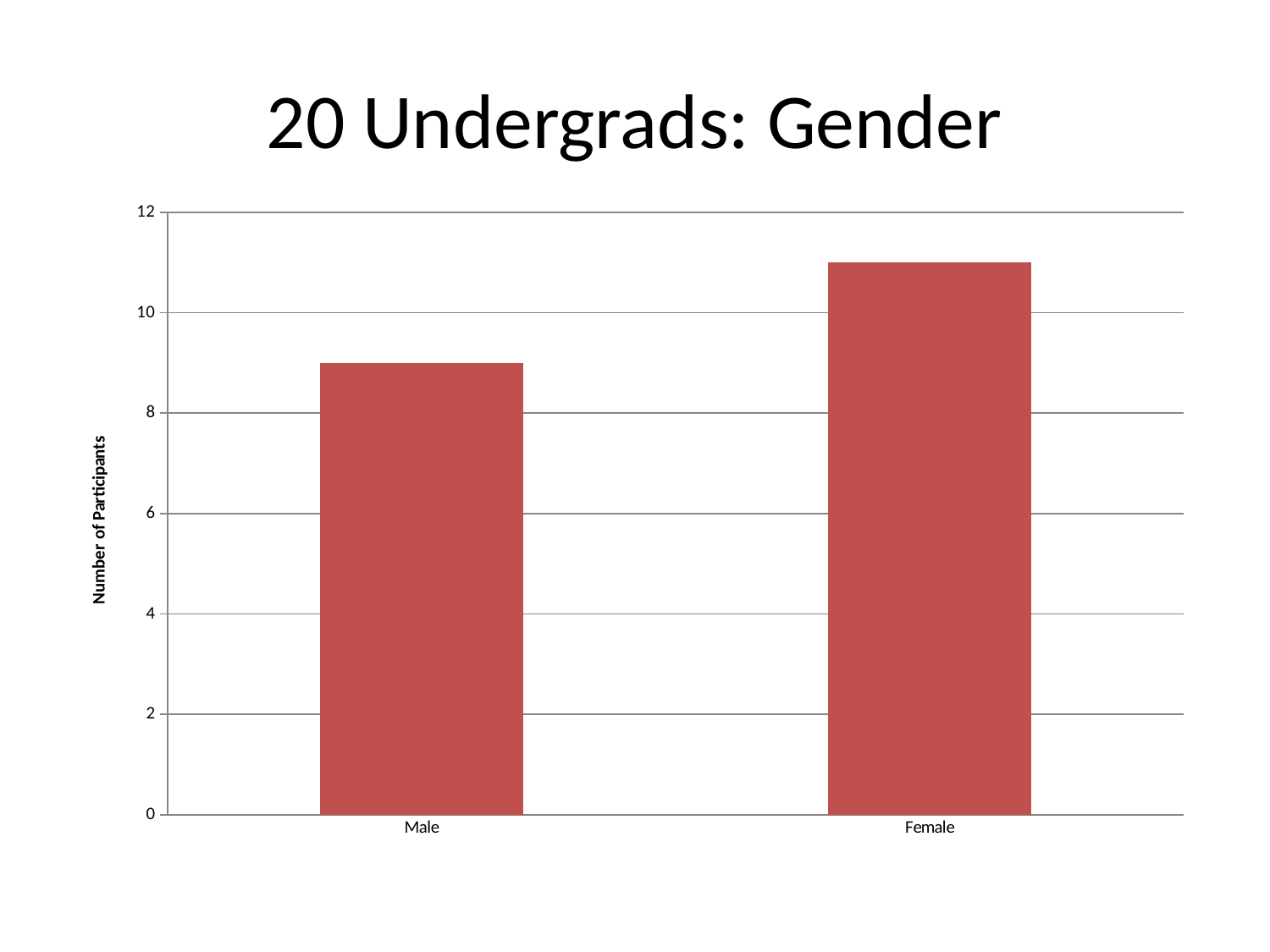

# 20 Undergrads: Gender

### Chart

| Category | Count |
|---|---|
| Male | 9.0 |
| Female | 11.0 |